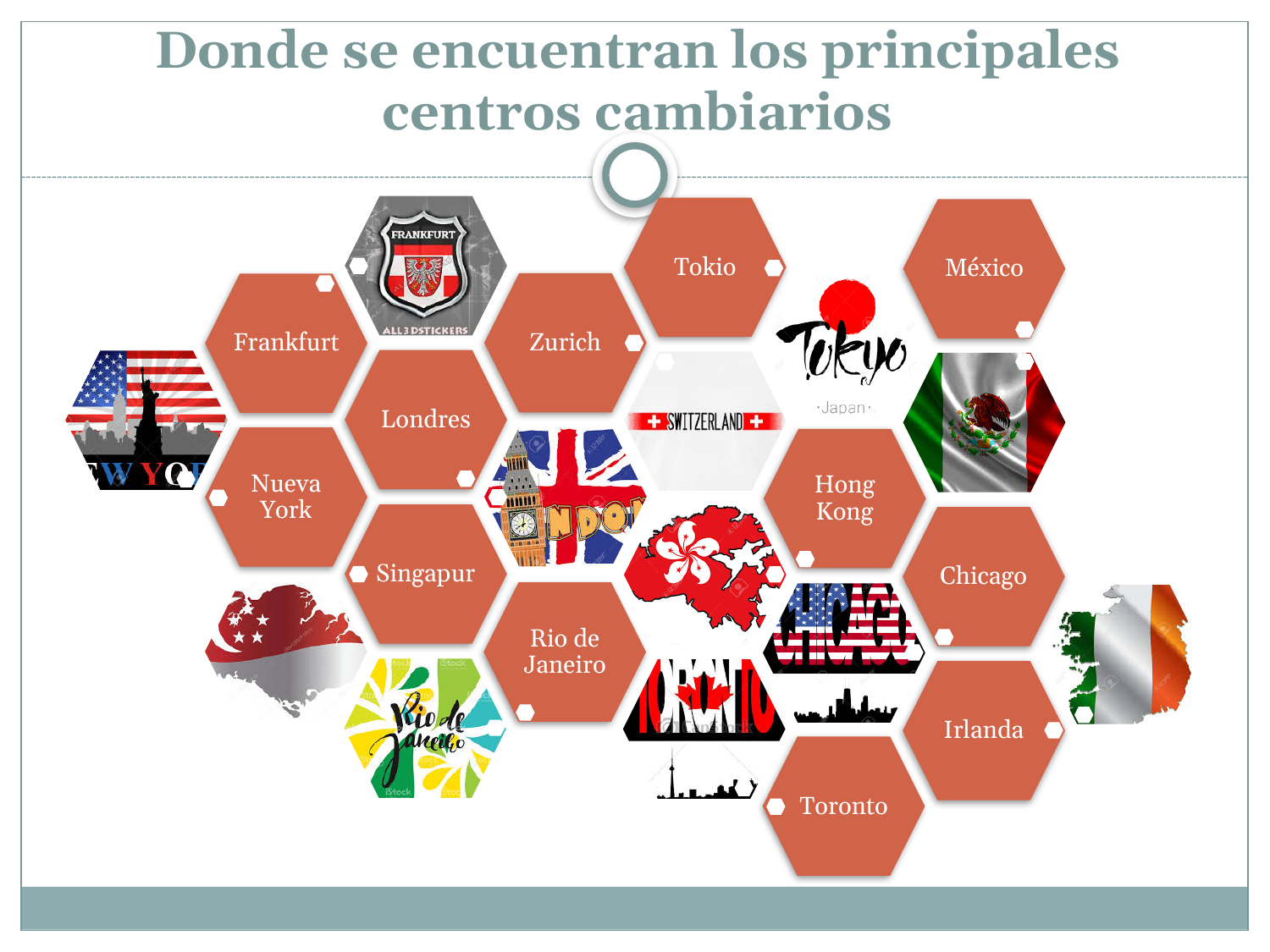

# Donde se encuentran los principales centros cambiarios
Nueva York
Londres
Frankfurt
Zurich
Tokio
Hong Kong
Singapur
Chicago
México
Rio de Janeiro
Toronto
Irlanda